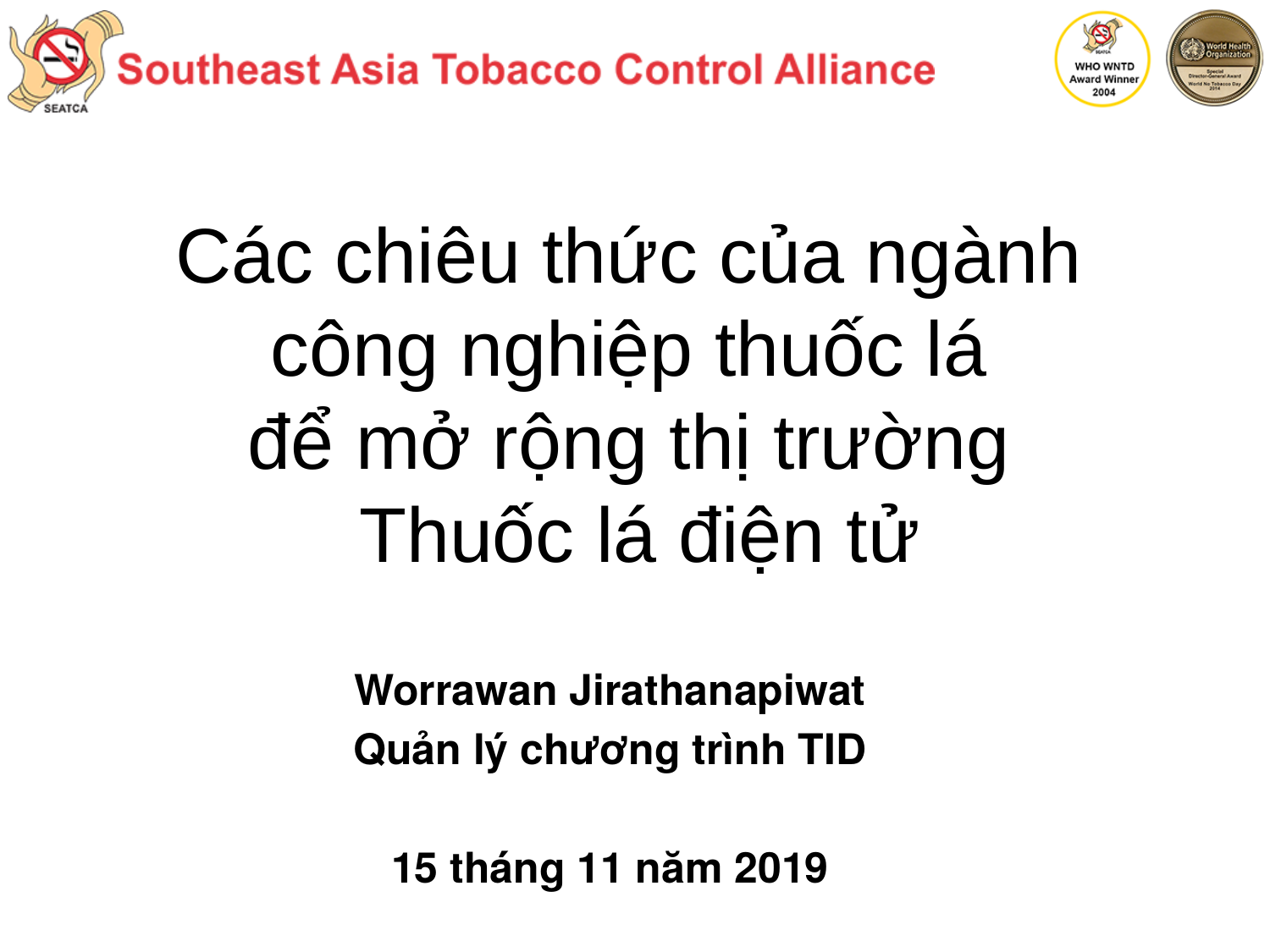

# Các chiêu thức của ngành công nghiệp thuốc lá để mở rộng thị trường Thuốc lá điện tử
Worrawan Jirathanapiwat
Quản lý chương trình TID

15 tháng 11 năm 2019